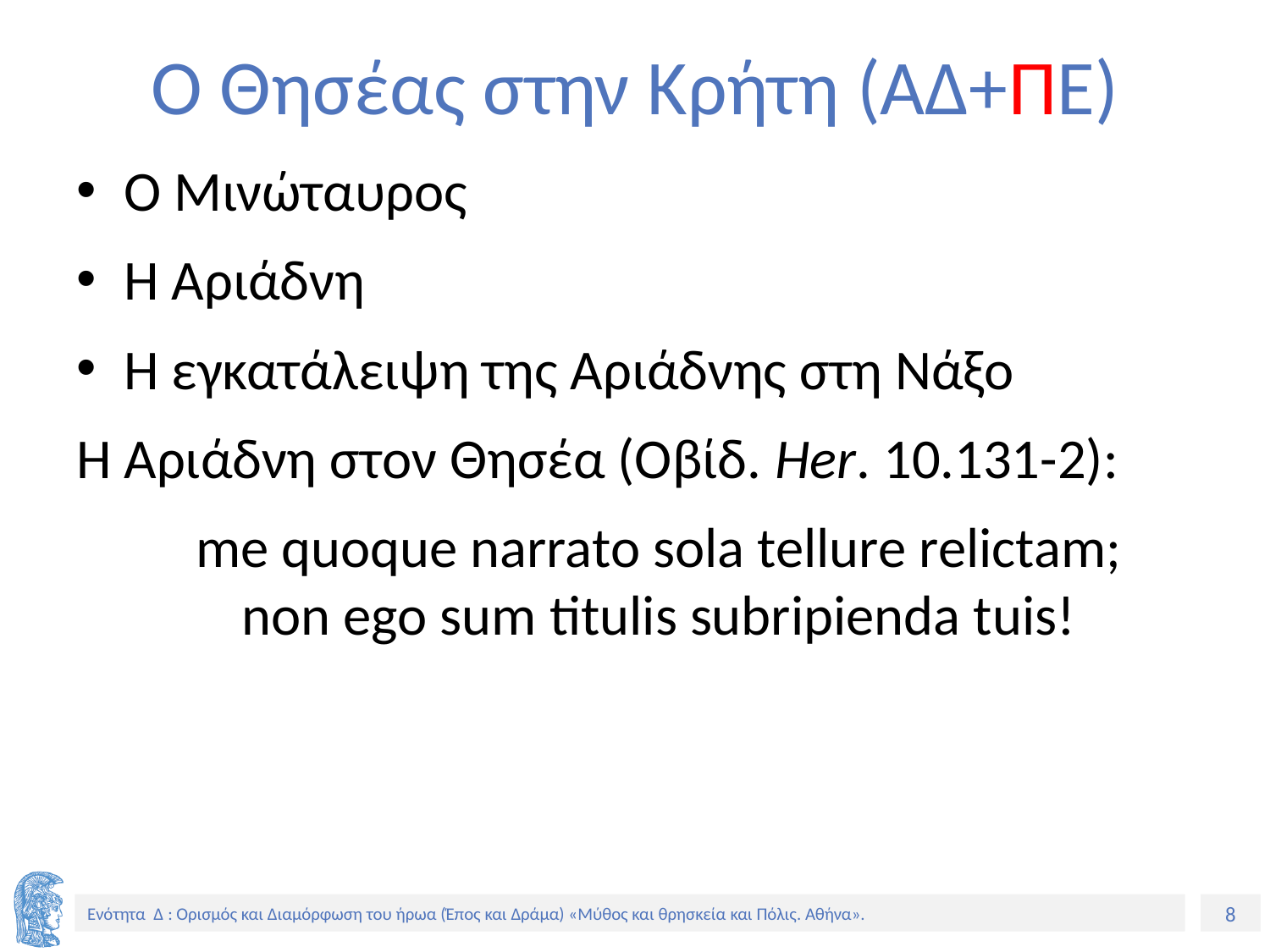

# Ο Θησέας στην Κρήτη (ΑΔ+ΠΕ)
Ο Μινώταυρος
Η Αριάδνη
Η εγκατάλειψη της Αριάδνης στη Νάξο
Η Αριάδνη στον Θησέα (Οβίδ. Her. 10.131-2):
	me quoque narrato sola tellure relictam;
non ego sum titulis subripienda tuis!